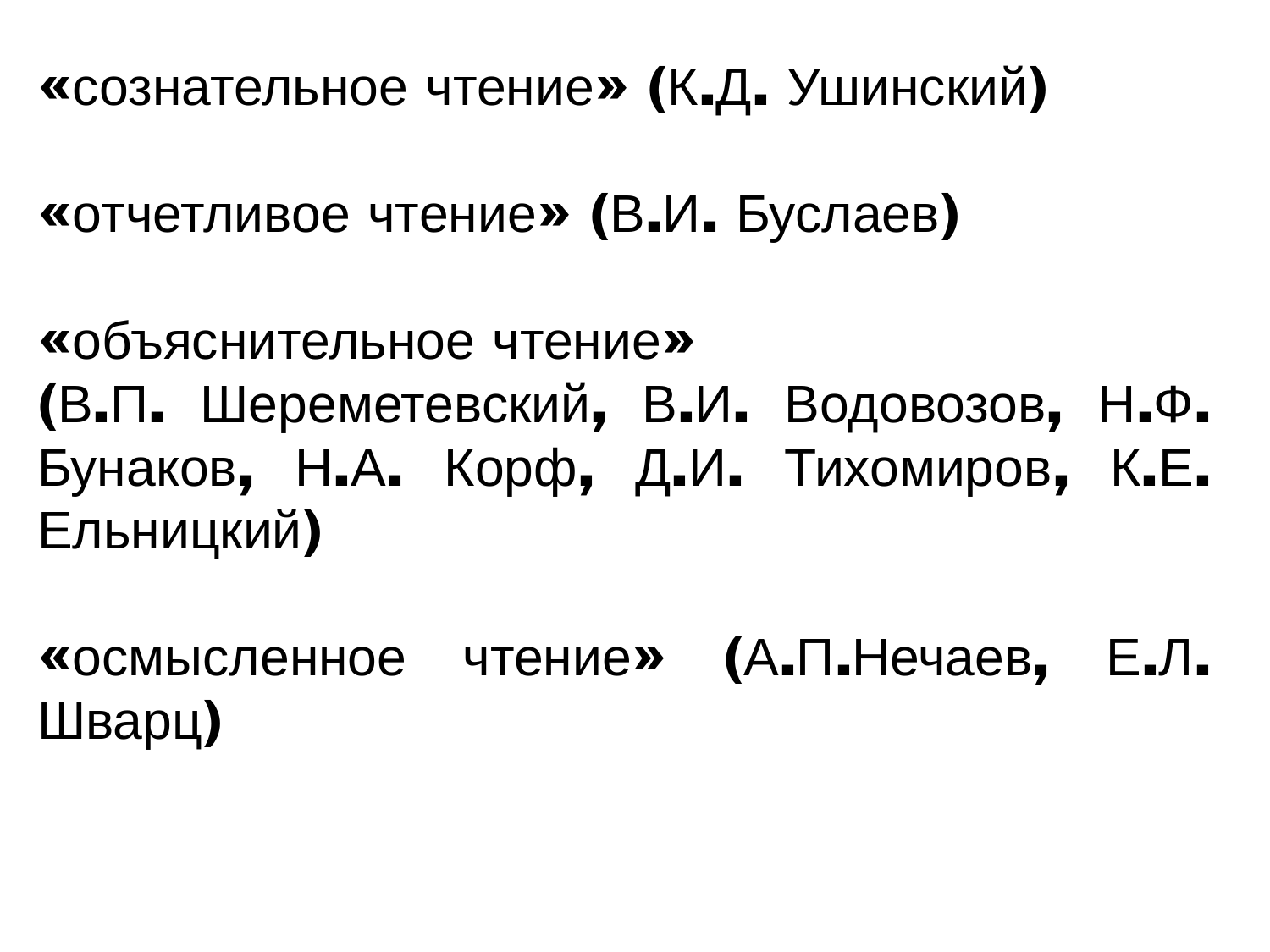

«сознательное чтение» (К.Д. Ушинский)

«отчетливое чтение» (В.И. Буслаев)

«объяснительное чтение»
(В.П. Шереметевский, В.И. Водовозов, Н.Ф. Бунаков, Н.А. Корф, Д.И. Тихомиров, К.Е. Ельницкий)

«осмысленное чтение» (А.П.Нечаев, Е.Л. Шварц)